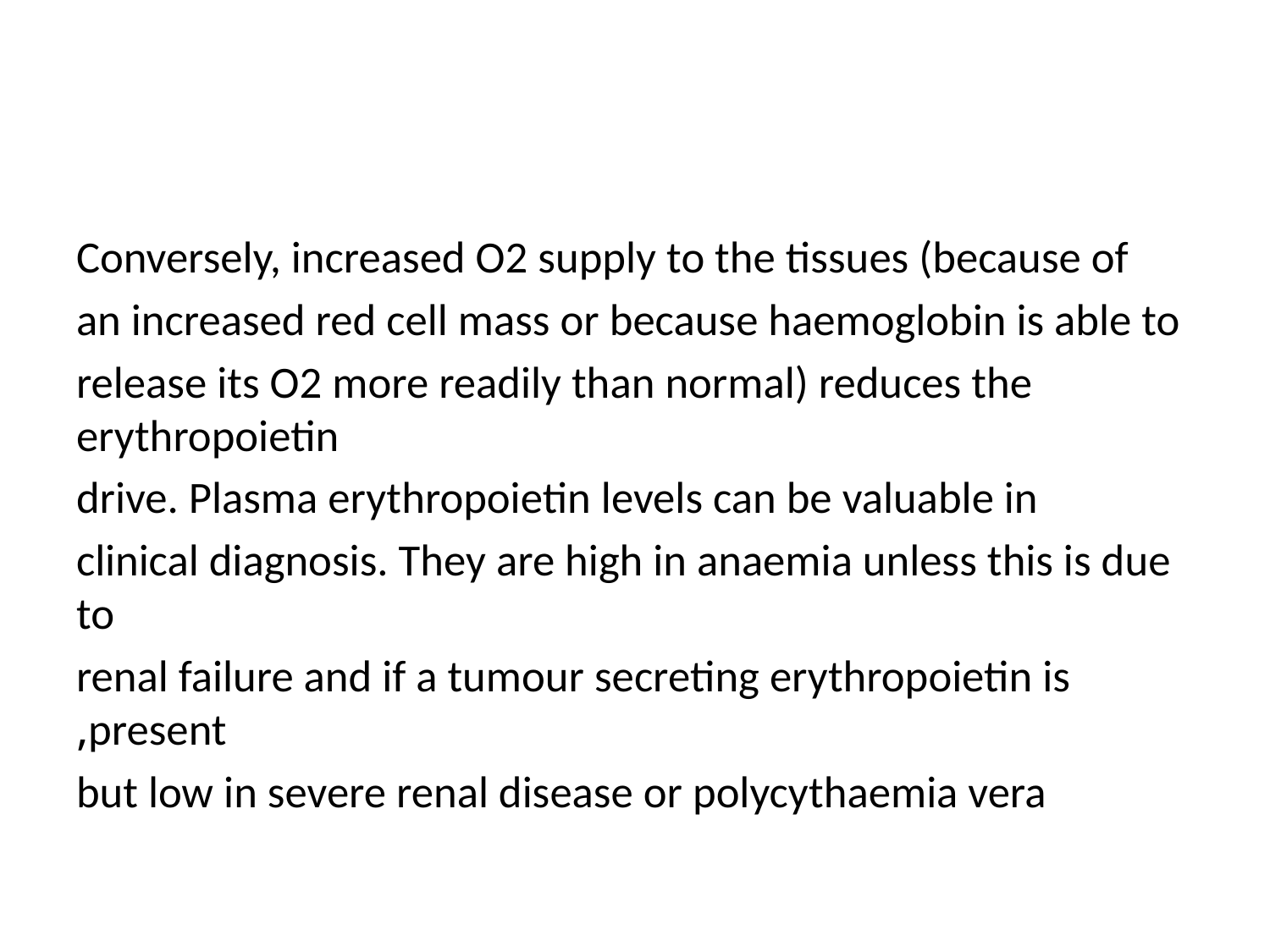

#
Conversely, increased O2 supply to the tissues (because of
an increased red cell mass or because haemoglobin is able to
release its O2 more readily than normal) reduces the erythropoietin
drive. Plasma erythropoietin levels can be valuable in
clinical diagnosis. They are high in anaemia unless this is due to
renal failure and if a tumour secreting erythropoietin is present,
but low in severe renal disease or polycythaemia vera